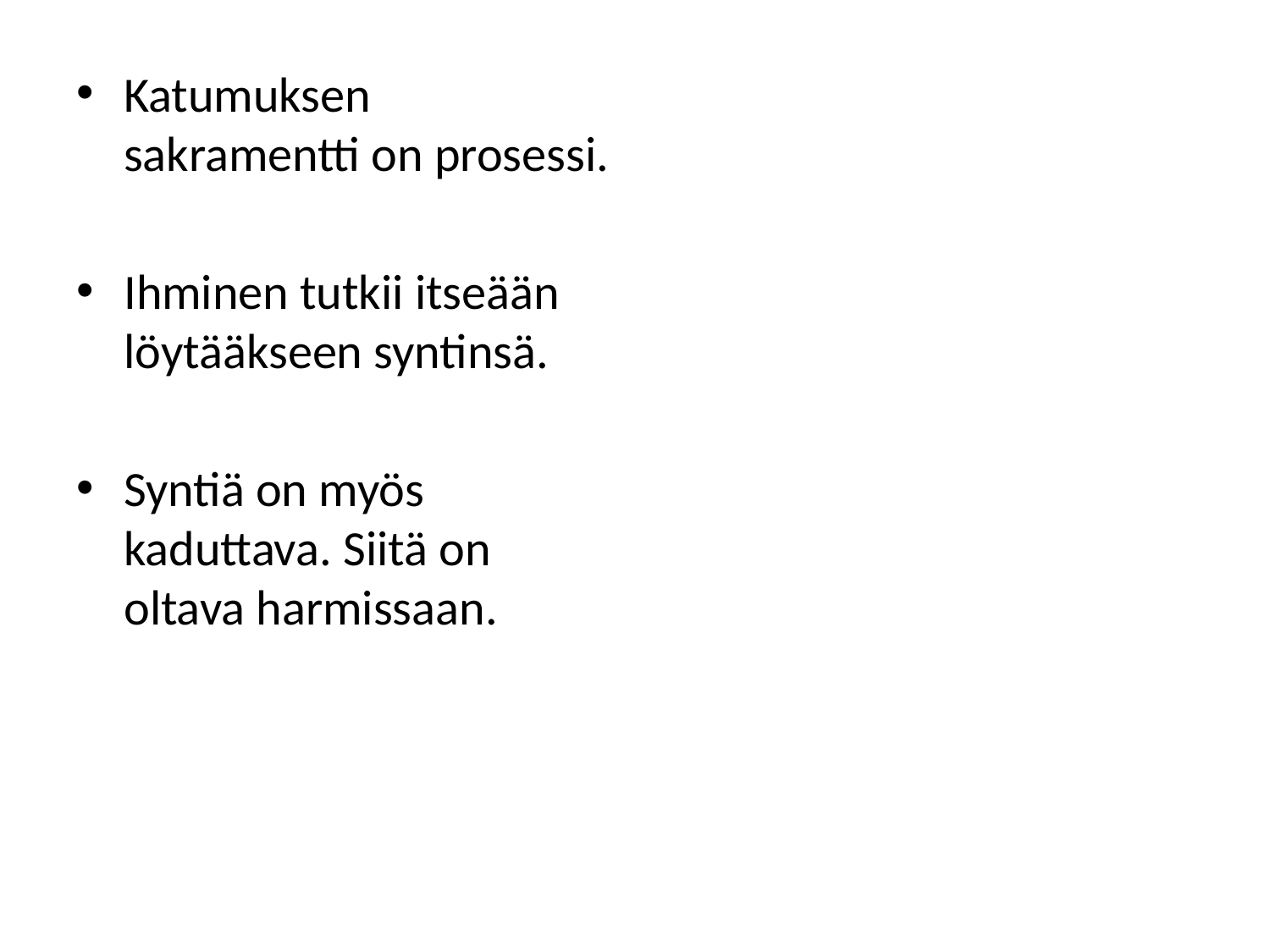

#
Katumuksen sakramentti on prosessi.

Ihminen tutkii itseään löytääkseen syntinsä.

Syntiä on myös kaduttava. Siitä on oltava harmissaan.